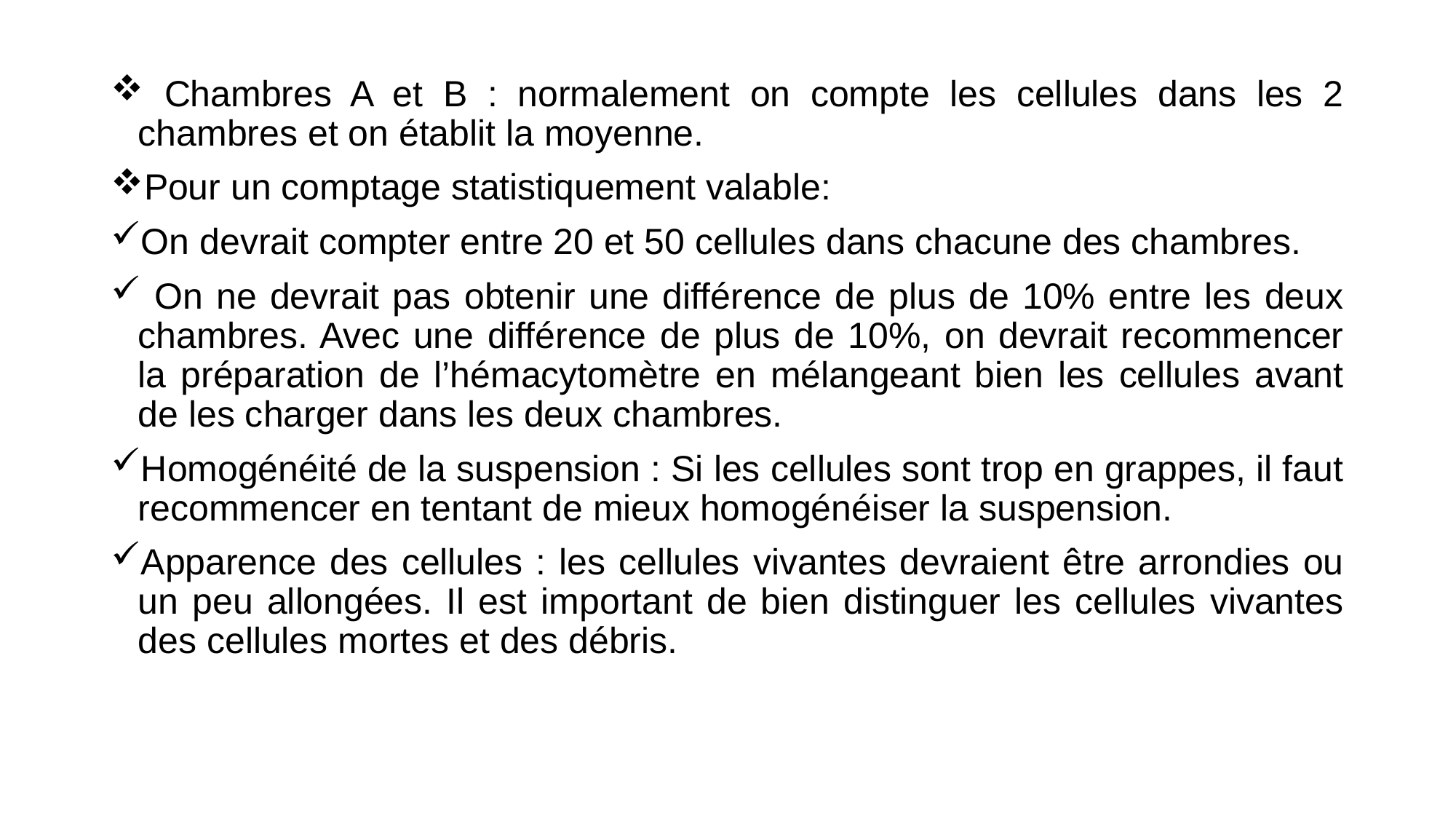

Chambres A et B : normalement on compte les cellules dans les 2 chambres et on établit la moyenne.
Pour un comptage statistiquement valable:
On devrait compter entre 20 et 50 cellules dans chacune des chambres.
 On ne devrait pas obtenir une différence de plus de 10% entre les deux chambres. Avec une différence de plus de 10%, on devrait recommencer la préparation de l’hémacytomètre en mélangeant bien les cellules avant de les charger dans les deux chambres.
Homogénéité de la suspension : Si les cellules sont trop en grappes, il faut recommencer en tentant de mieux homogénéiser la suspension.
Apparence des cellules : les cellules vivantes devraient être arrondies ou un peu allongées. Il est important de bien distinguer les cellules vivantes des cellules mortes et des débris.